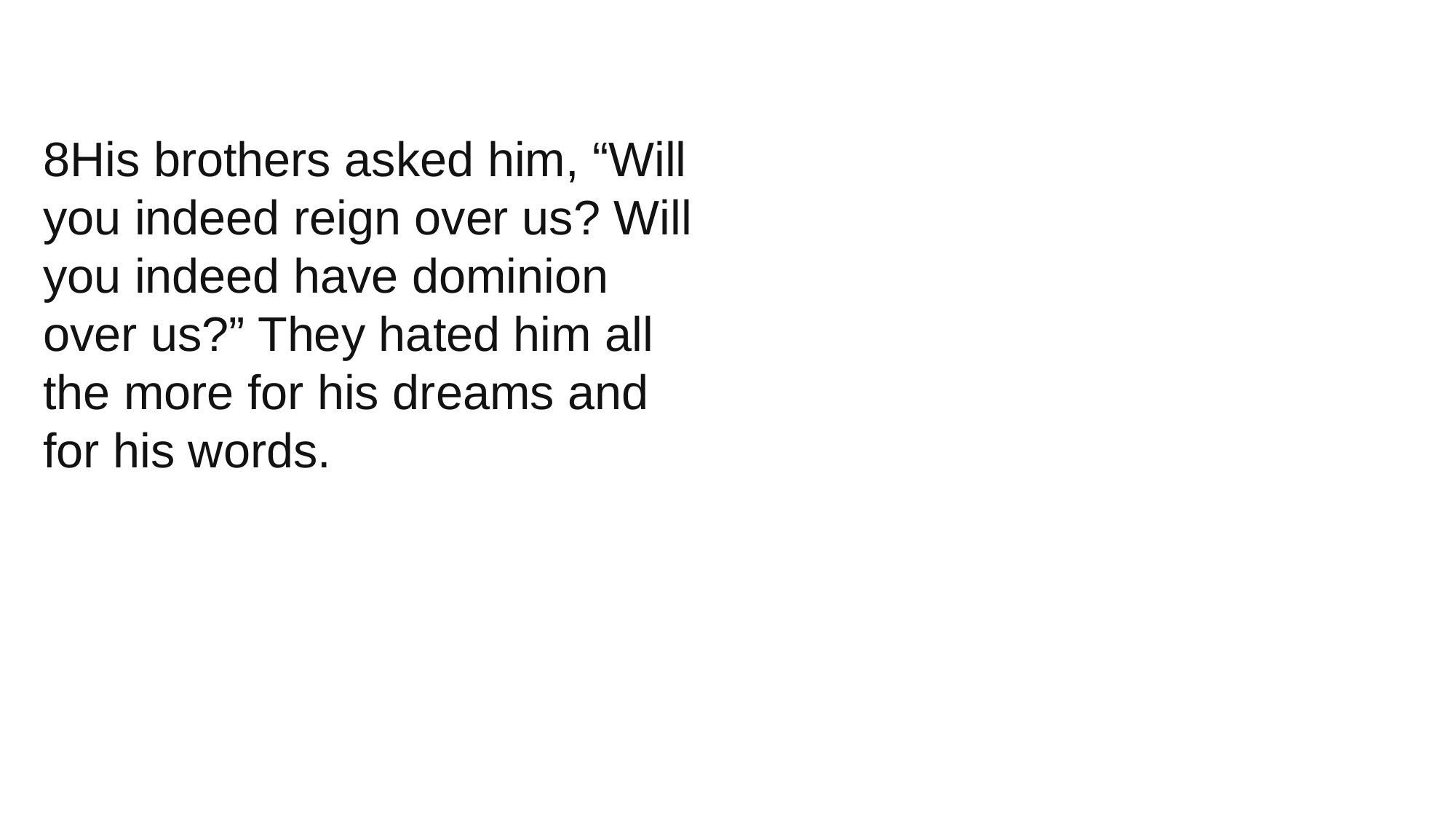

8His brothers asked him, “Will you indeed reign over us? Will you indeed have dominion over us?” They hated him all the more for his dreams and for his words.